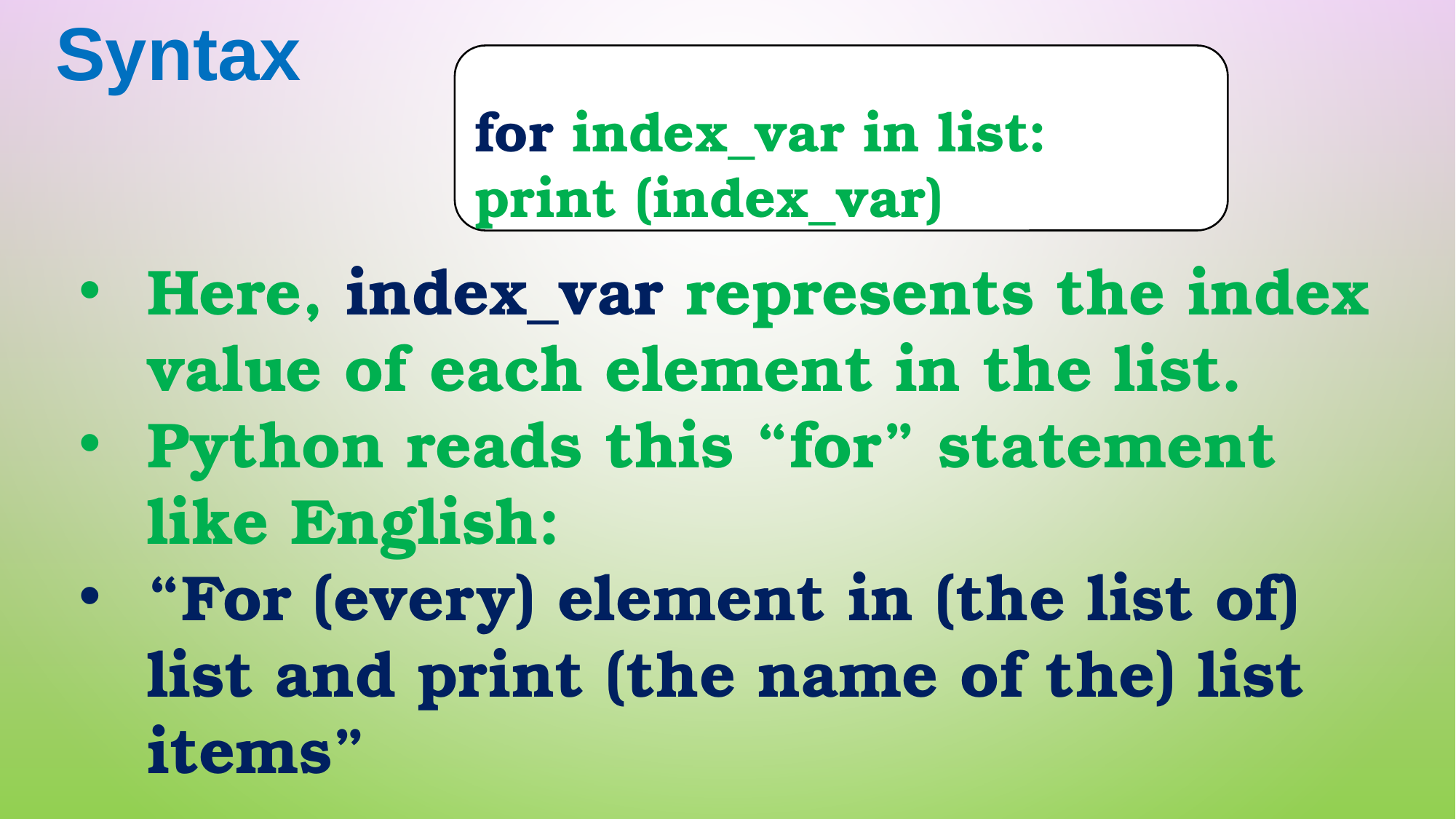

Syntax

for index_var in list:
print (index_var)
Here, index_var represents the index value of each element in the list.
Python reads this “for” statement like English:
“For (every) element in (the list of) list and print (the name of the) list items”